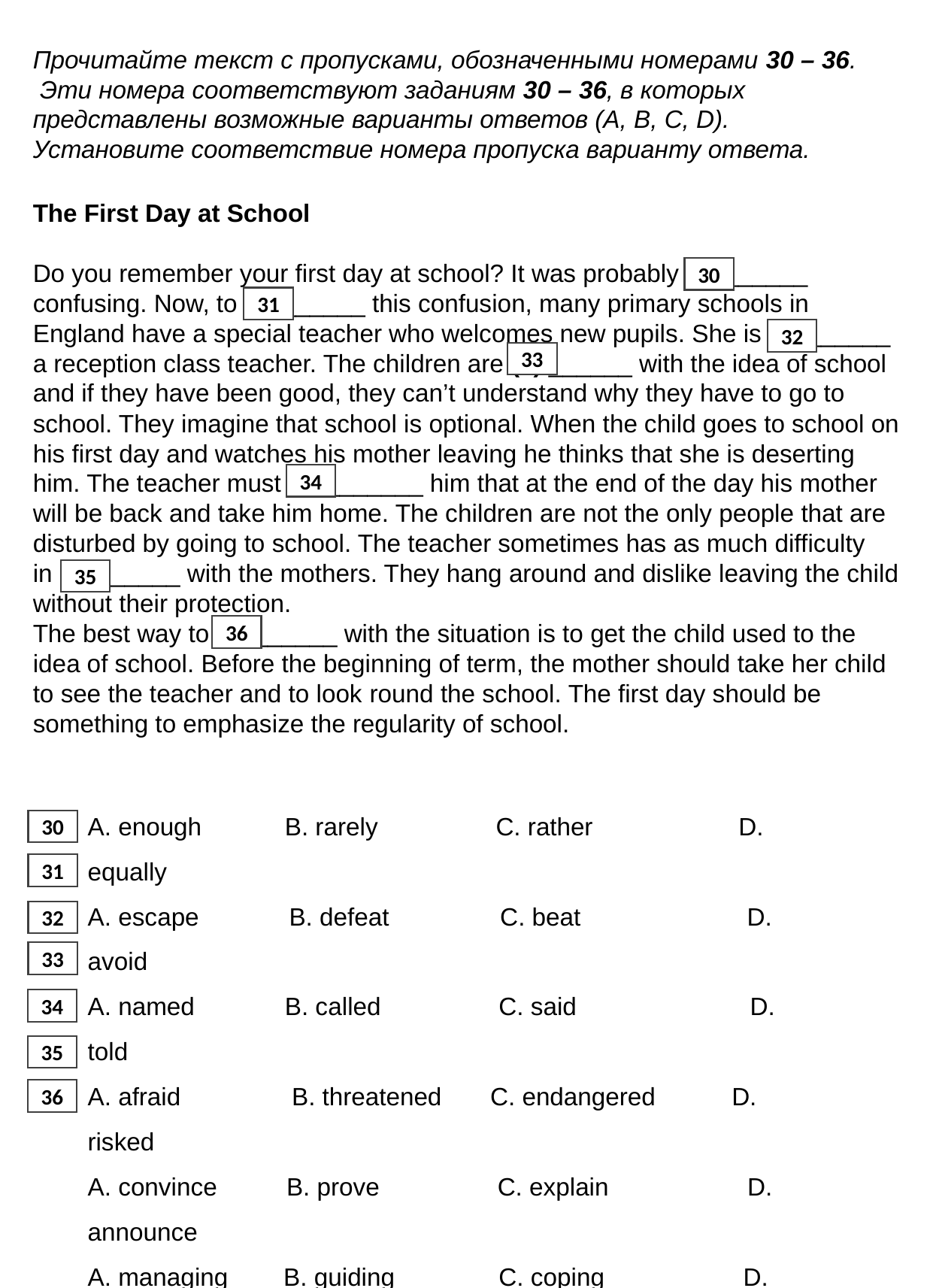

Прочитайте текст с пропусками, обозначенными номерами 30 – 36.
 Эти номера соответствуют заданиям 30 – 36, в которых представлены возможные варианты ответов (А, B, C, D). Установите соответствие номера пропуска варианту ответа.

The First Day at School

Do you remember your first day at school? It was probably (1) ______ confusing. Now, to (2) ______ this confusion, many primary schools in England have a special teacher who welcomes new pupils. She is (3) ______ a reception class teacher. The children are (4) ______ with the idea of school and if they have been good, they can’t understand why they have to go to school. They imagine that school is optional. When the child goes to school on his first day and watches his mother leaving he thinks that she is deserting him. The teacher must (5) _______ him that at the end of the day his mother will be back and take him home. The children are not the only people that are disturbed by going to school. The teacher sometimes has as much difficulty in (6) ______ with the mothers. They hang around and dislike leaving the child without their protection.
The best way to (7) ______ with the situation is to get the child used to the idea of school. Before the beginning of term, the mother should take her child to see the teacher and to look round the school. The first day should be something to emphasize the regularity of school.
30
31
32
33
34
35
36
А. enough            B. rarely                 C. rather                     D. equally
A. escape             B. defeat                C. beat                        D. avoid
A. named             B. called                 C. said                         D. told
A. afraid                B. threatened       C. endangered           D. risked
A. convince          B. prove                 C. explain                    D. announce
A. managing        B. guiding               C. coping                    D. handling
A. face                  B. deal                     C. touch                     D. consider

30
31
32
33
34
35
36